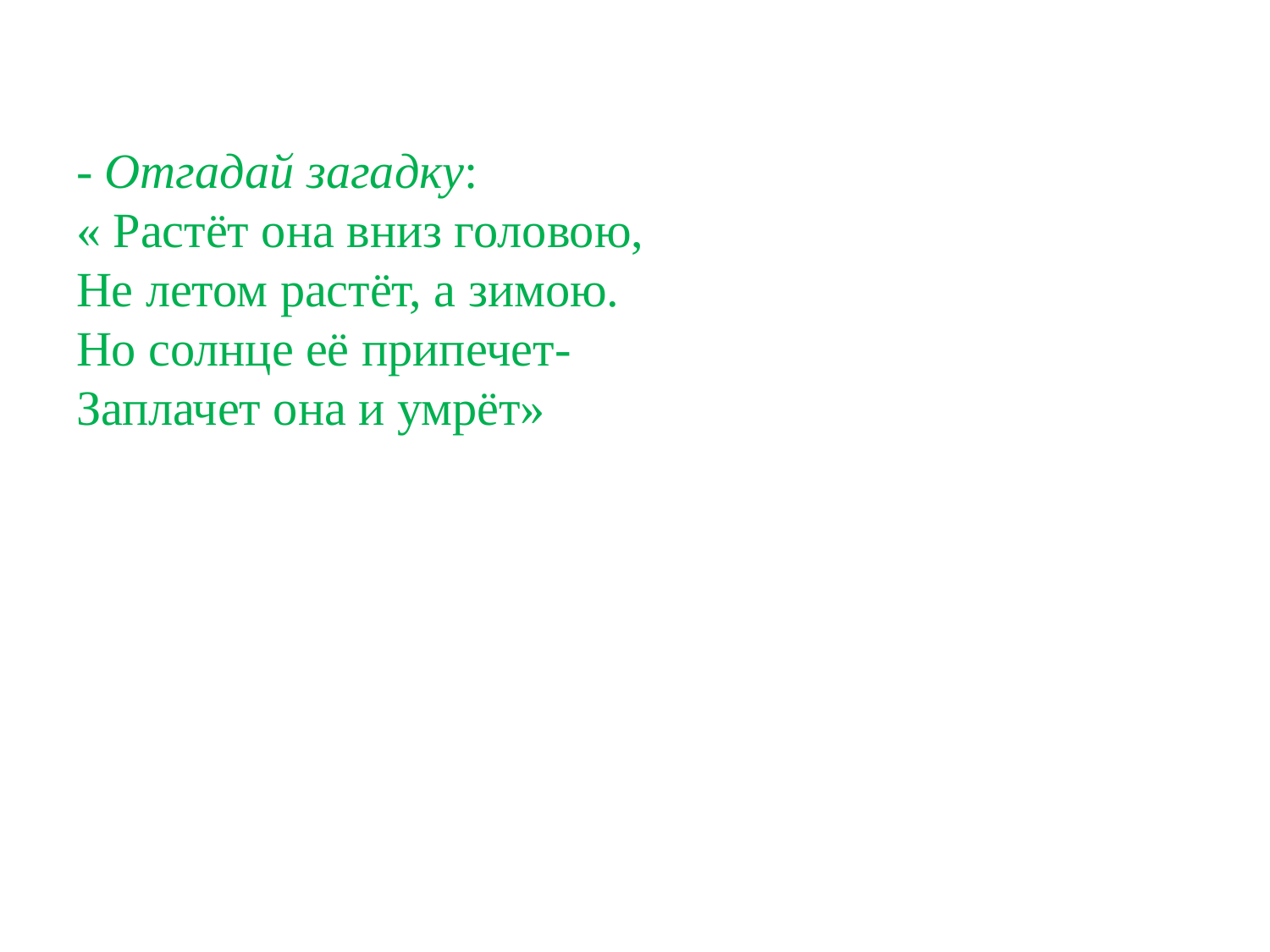

# - Отгадай загадку: « Растёт она вниз головою, Не летом растёт, а зимою. Но солнце её припечет- Заплачет она и умрёт»